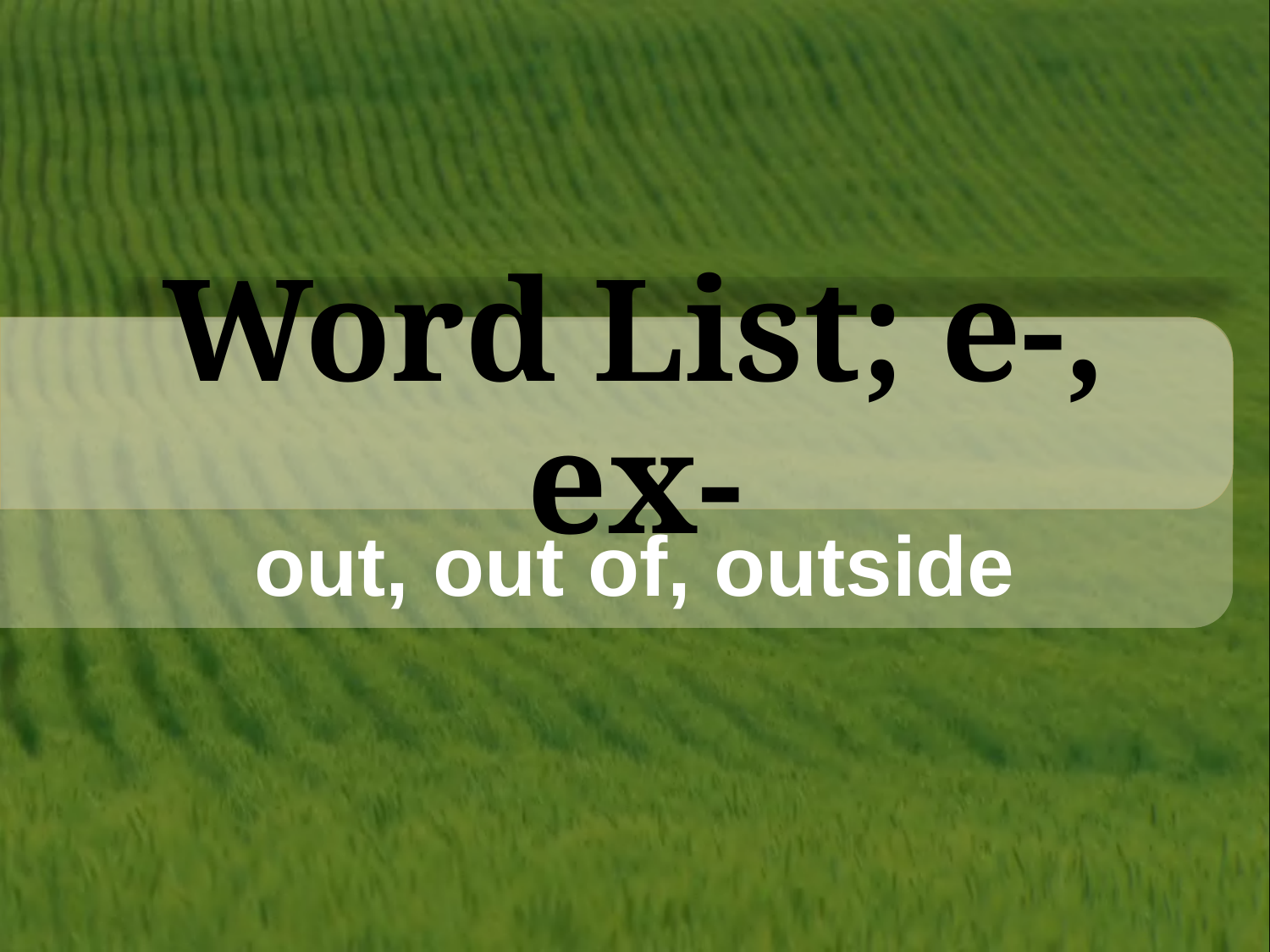

# Word List; e-, ex-
out, out of, outside